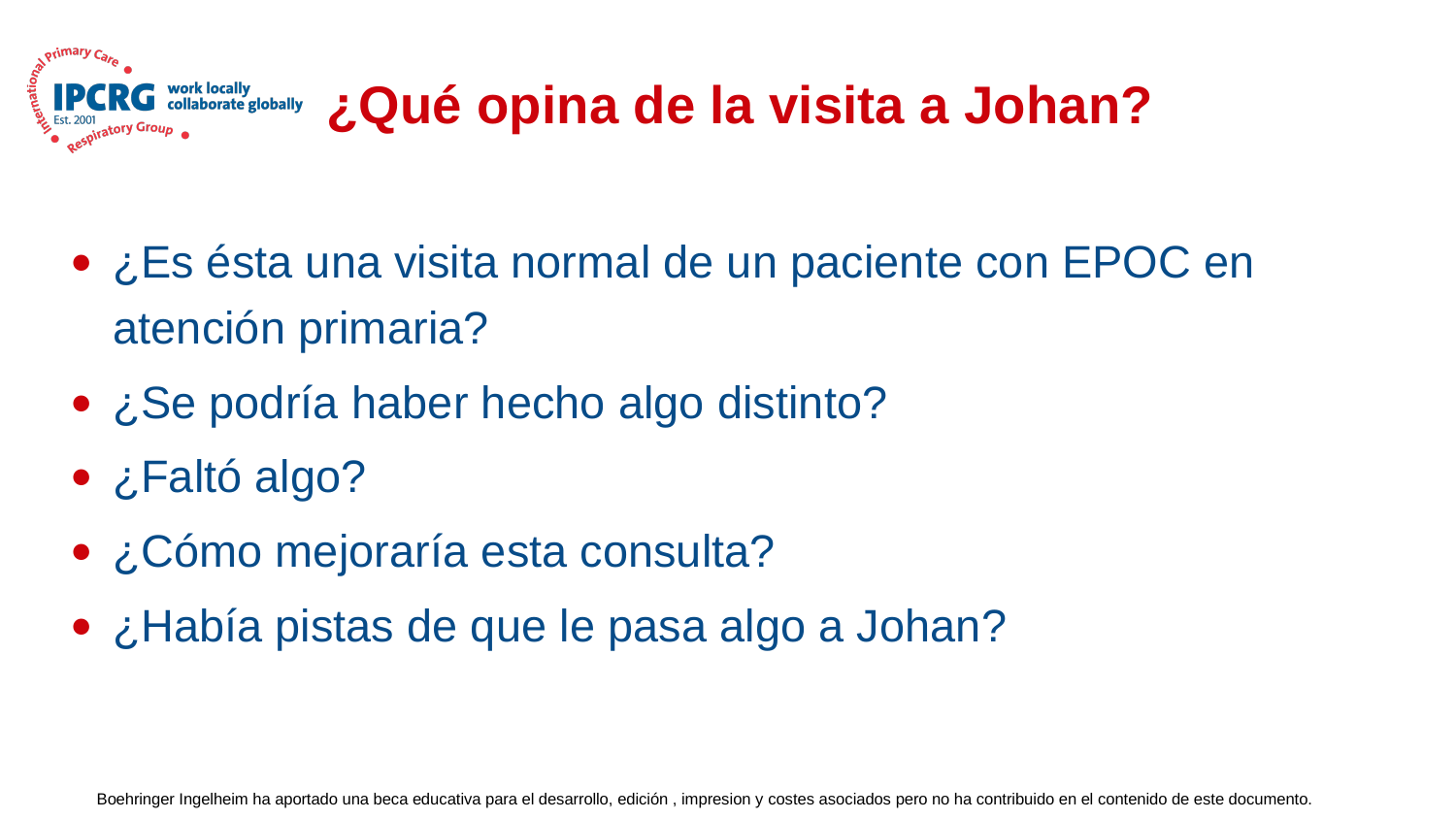

# ¿Qué opina de la visita a Johan?
¿Es ésta una visita normal de un paciente con EPOC en atención primaria?
¿Se podría haber hecho algo distinto?
¿Faltó algo?
¿Cómo mejoraría esta consulta?
¿Había pistas de que le pasa algo a Johan?